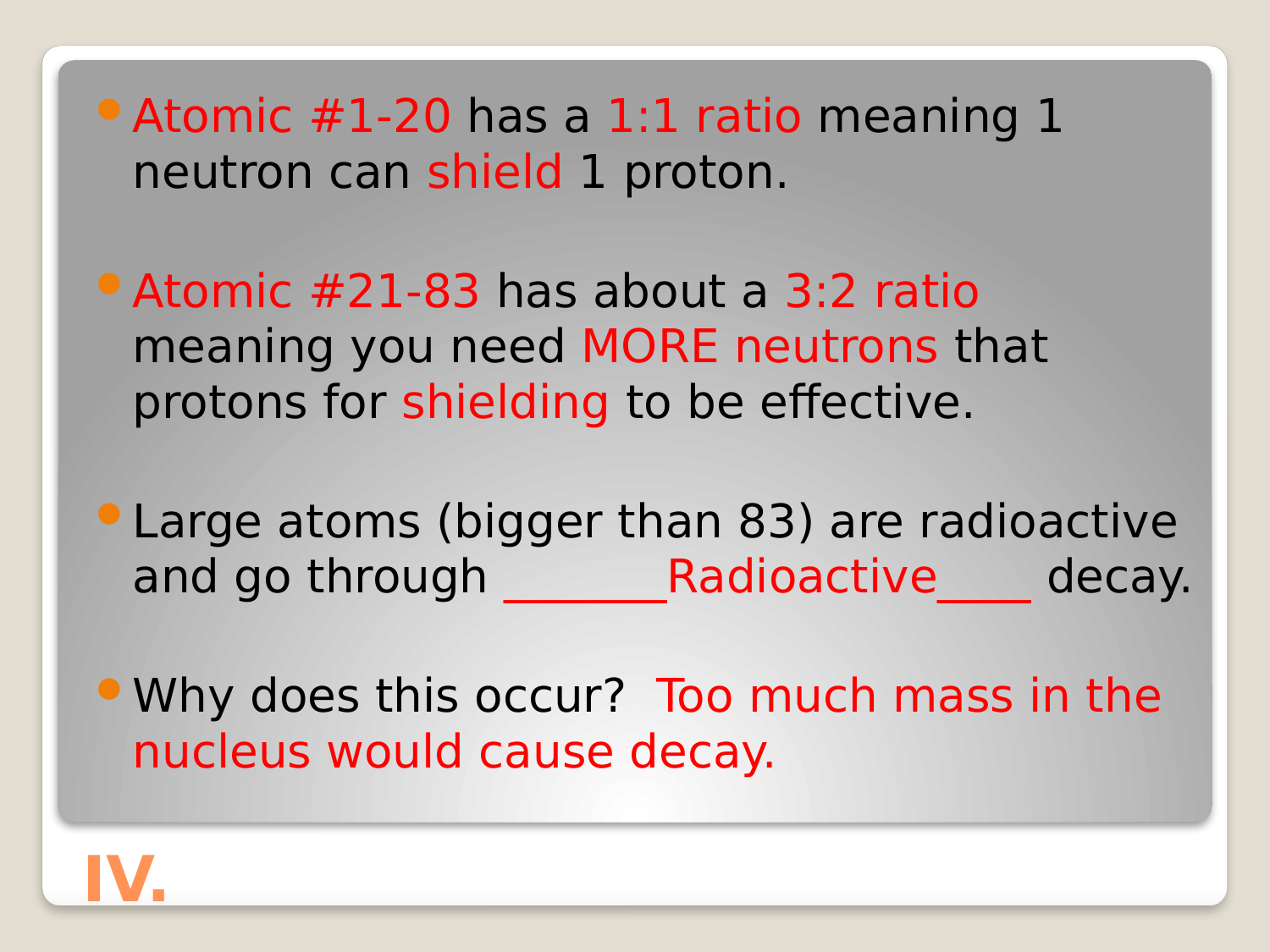

Atomic #1-20 has a 1:1 ratio meaning 1 neutron can shield 1 proton.

Atomic #21-83 has about a 3:2 ratio meaning you need MORE neutrons that protons for shielding to be effective.

Large atoms (bigger than 83) are radioactive and go through _______Radioactive____ decay.

Why does this occur?  Too much mass in the nucleus would cause decay.
# IV.